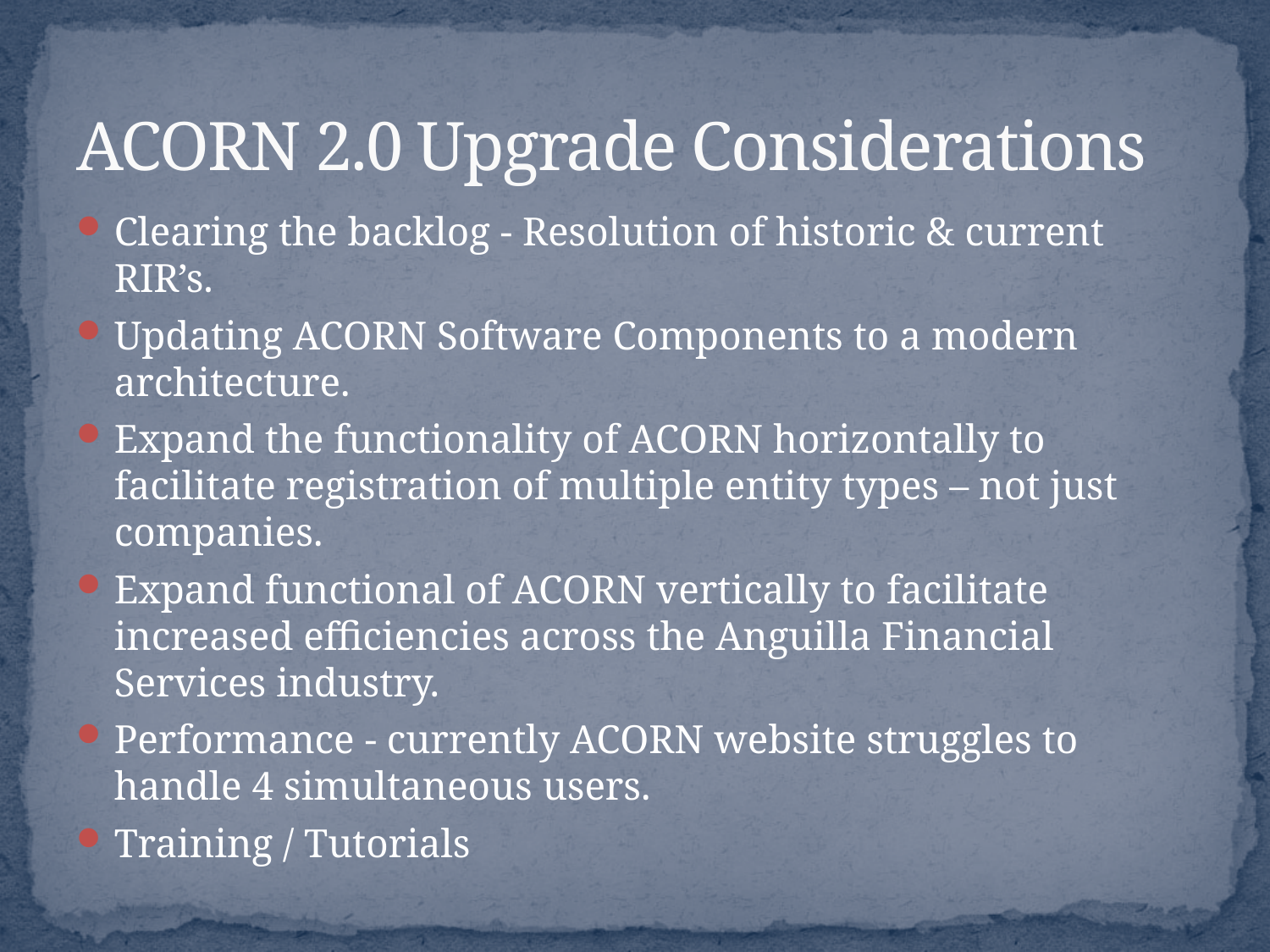

# ACORN 2.0 Upgrade Considerations
Clearing the backlog - Resolution of historic & current RIR’s.
Updating ACORN Software Components to a modern architecture.
Expand the functionality of ACORN horizontally to facilitate registration of multiple entity types – not just companies.
Expand functional of ACORN vertically to facilitate increased efficiencies across the Anguilla Financial Services industry.
Performance - currently ACORN website struggles to handle 4 simultaneous users.
Training / Tutorials